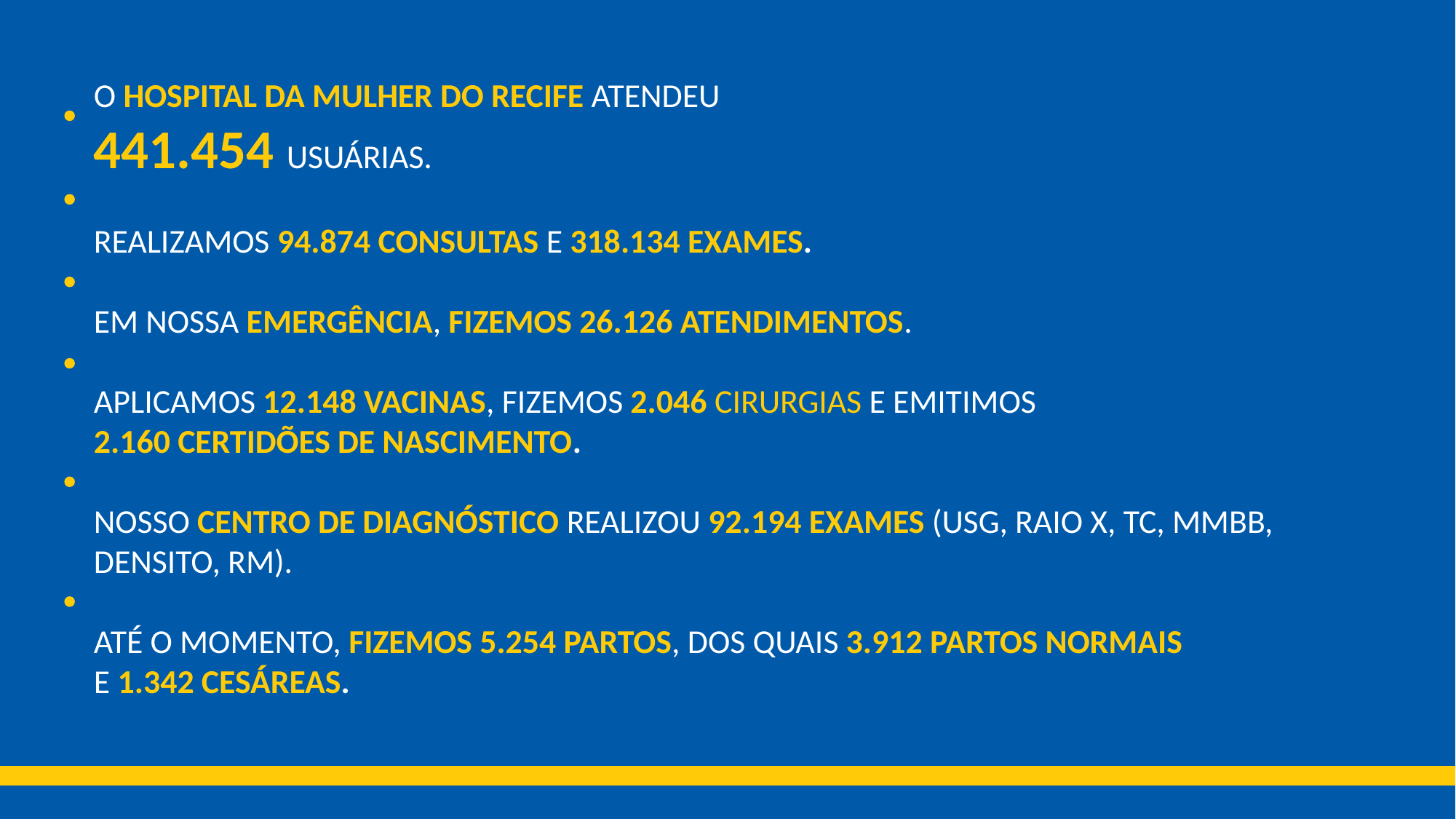

O HOSPITAL DA MULHER DO RECIFE ATENDEU
441.454 USUÁRIAS.

REALIZAMOS 94.874 CONSULTAS E 318.134 EXAMES.

EM NOSSA EMERGÊNCIA, FIZEMOS 26.126 ATENDIMENTOS.

APLICAMOS 12.148 VACINAS, FIZEMOS 2.046 CIRURGIAS E EMITIMOS
2.160 CERTIDÕES DE NASCIMENTO.

NOSSO CENTRO DE DIAGNÓSTICO REALIZOU 92.194 EXAMES (USG, RAIO X, TC, MMBB, DENSITO, RM).

ATÉ O MOMENTO, FIZEMOS 5.254 PARTOS, DOS QUAIS 3.912 PARTOS NORMAIS
E 1.342 CESÁREAS.